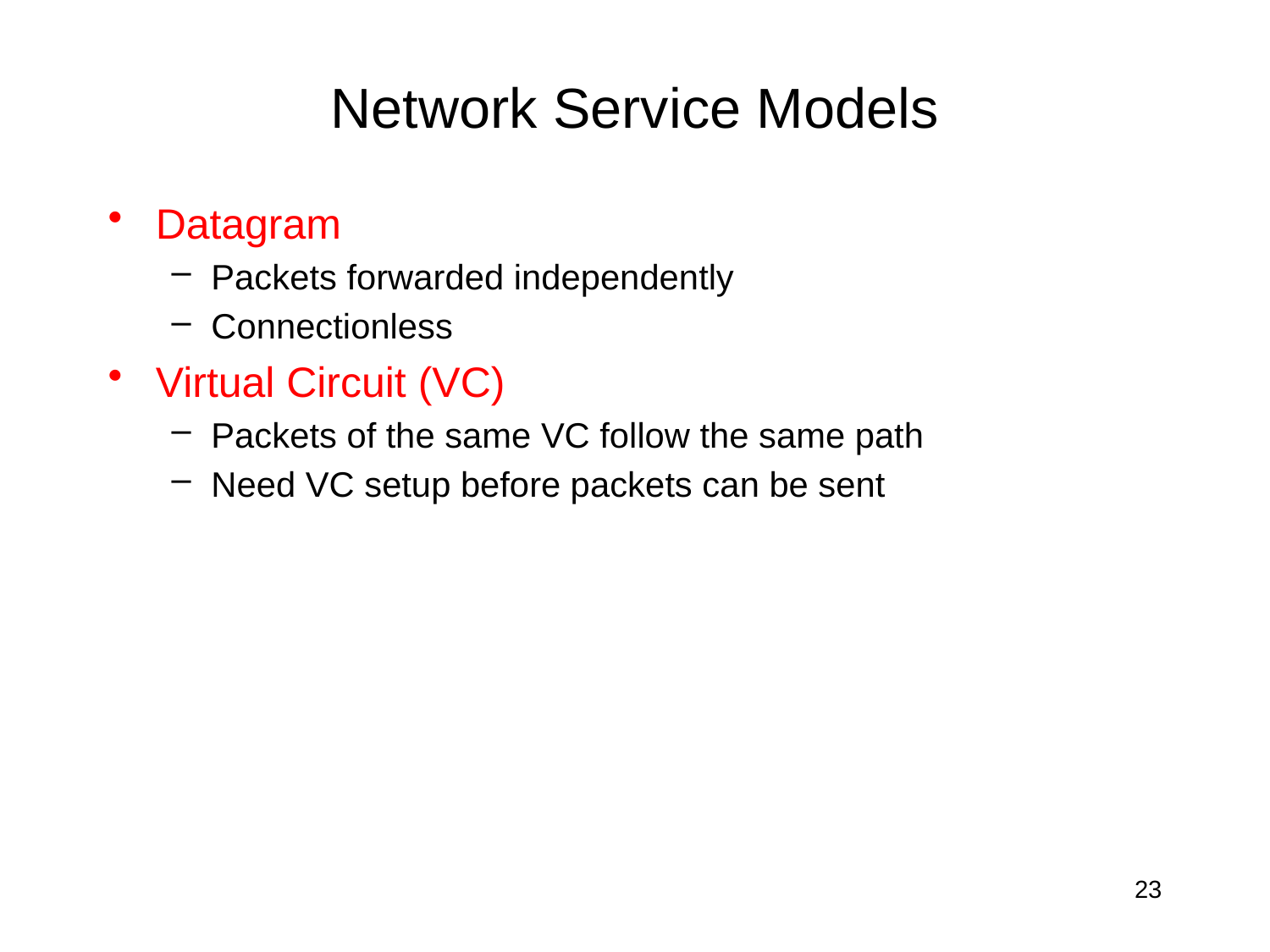

# Network Service Models
Datagram
Packets forwarded independently
Connectionless
Virtual Circuit (VC)
Packets of the same VC follow the same path
Need VC setup before packets can be sent
23